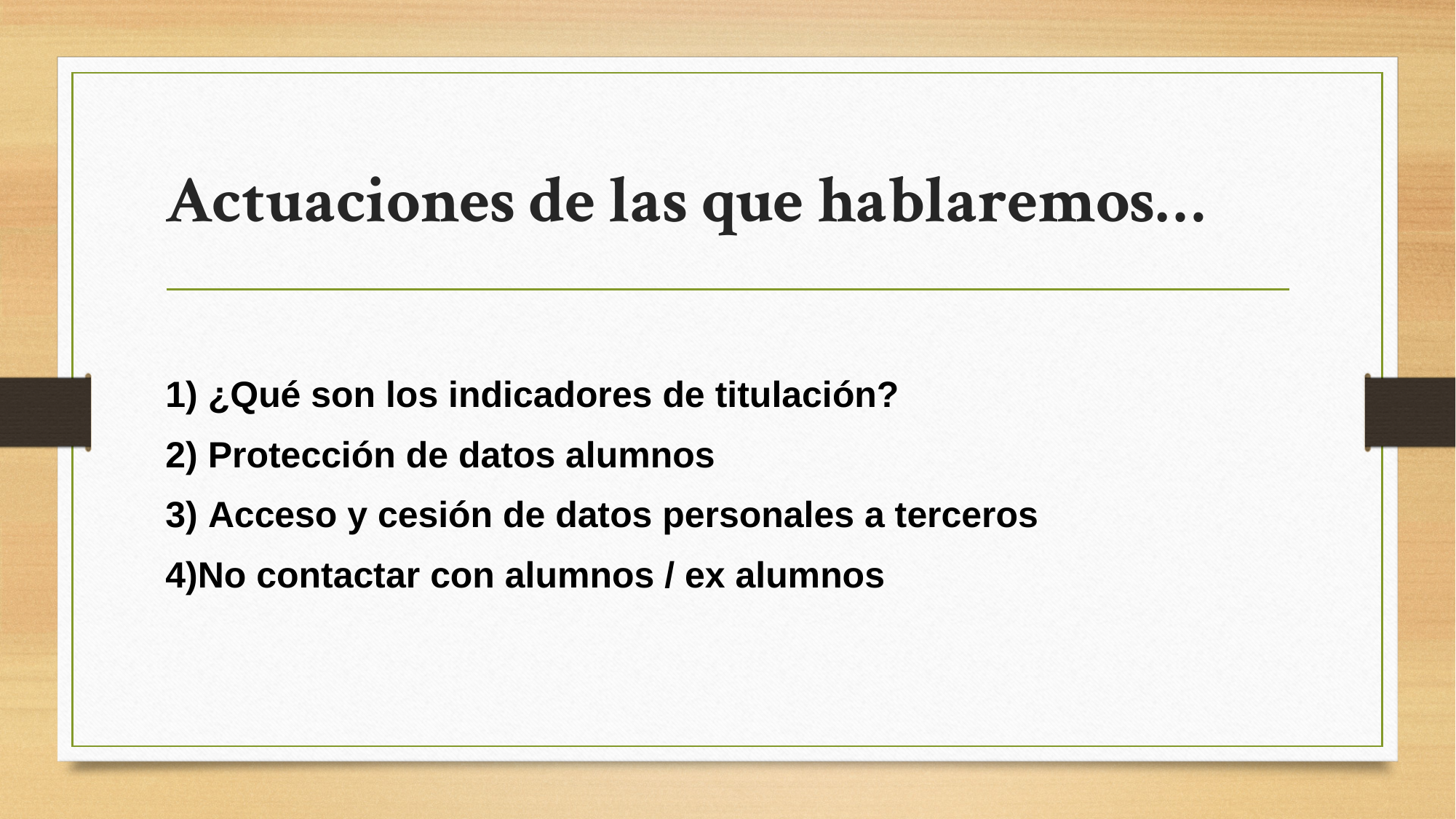

# Actuaciones de las que hablaremos…

1) ¿Qué son los indicadores de titulación?
2) Protección de datos alumnos
3) Acceso y cesión de datos personales a terceros
4)No contactar con alumnos / ex alumnos